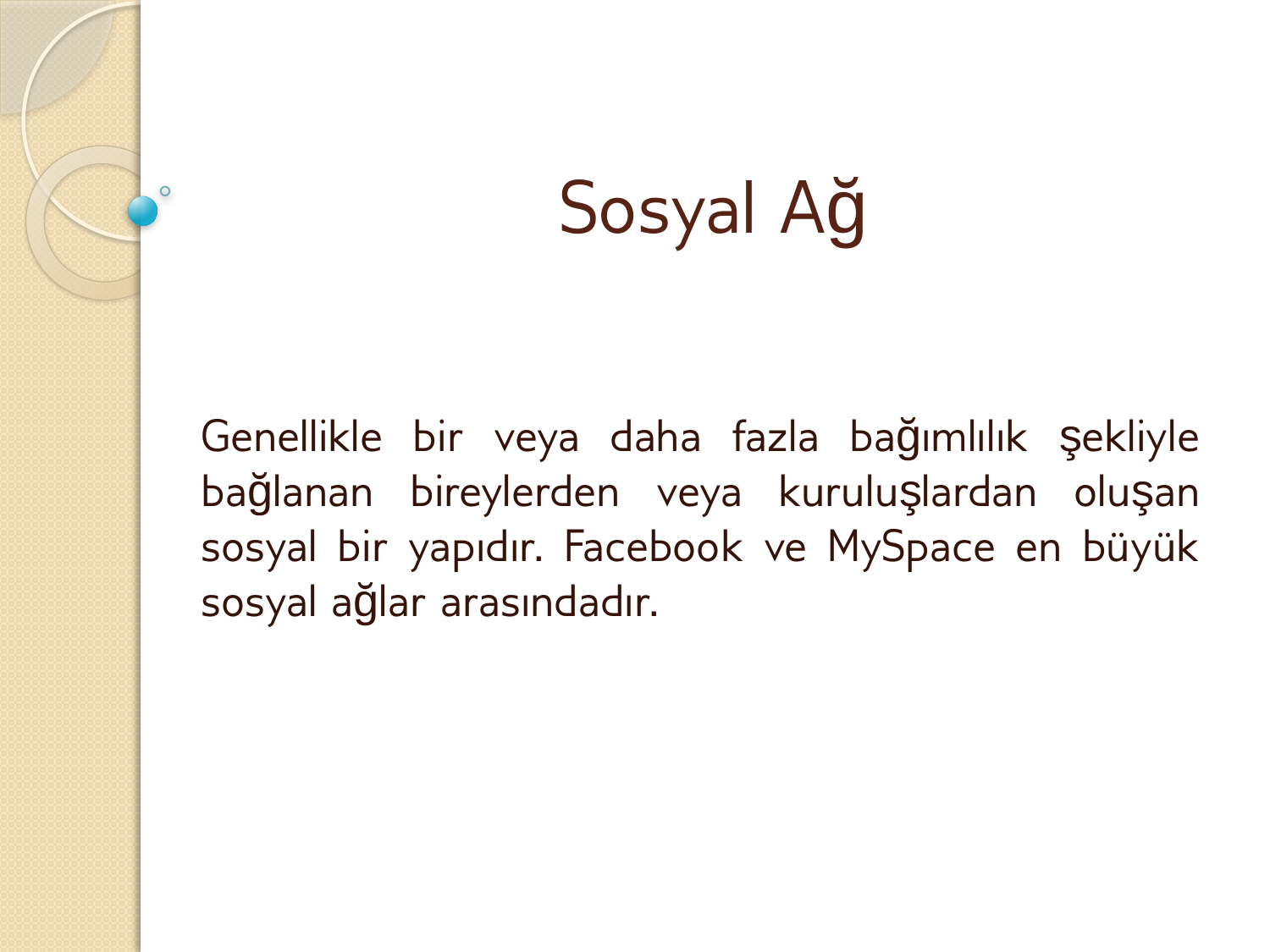

# Sosyal Ağ
Genellikle bir veya daha fazla bağımlılık şekliyle bağlanan bireylerden veya kuruluşlardan oluşan sosyal bir yapıdır. Facebook ve MySpace en büyük sosyal ağlar arasındadır.